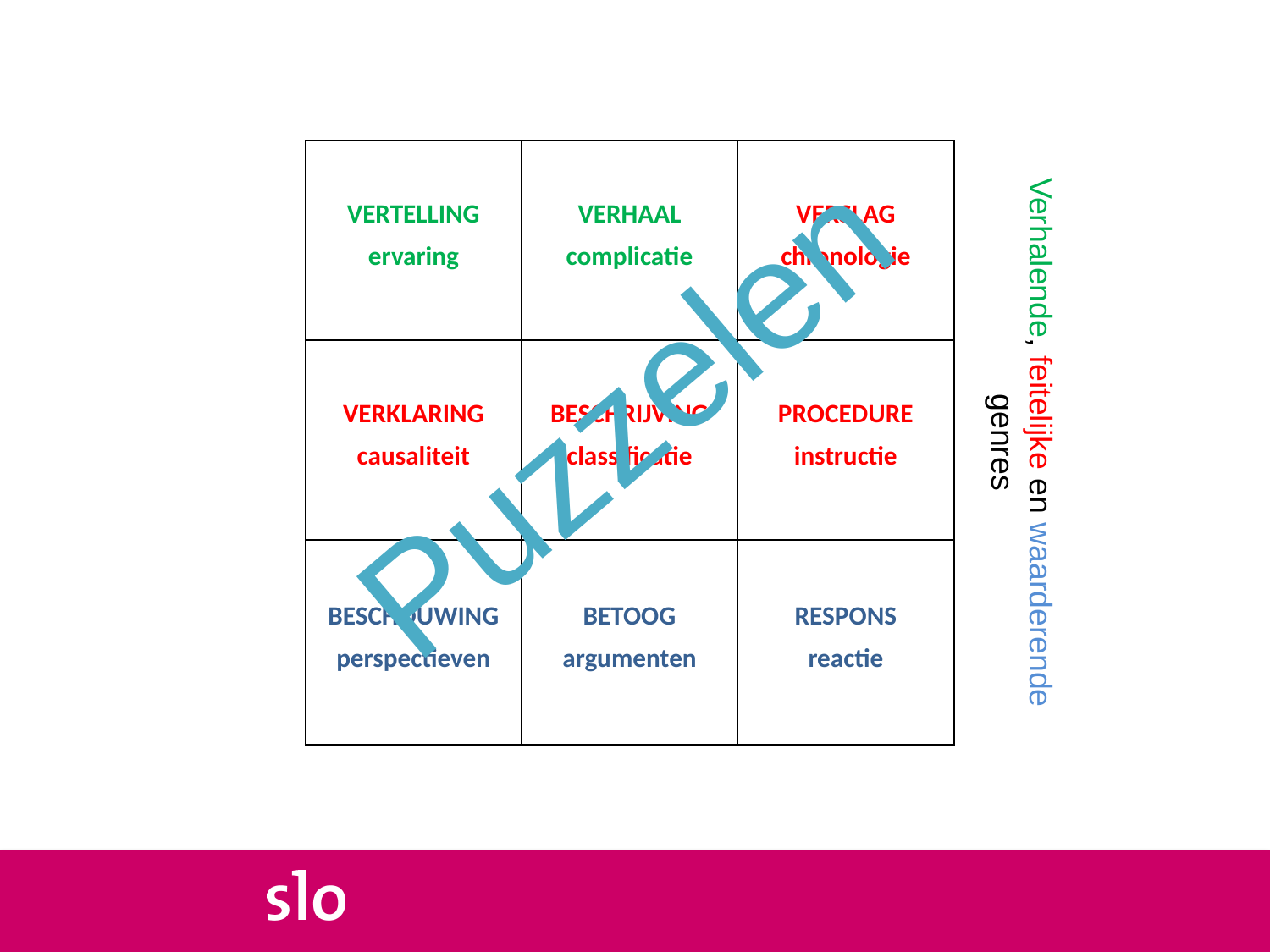

| VERTELLING ervaring | VERHAAL complicatie | VERSLAG chronologie |
| --- | --- | --- |
| VERKLARING causaliteit | BESCHRIJVING classificatie | PROCEDURE instructie |
| BESCHOUWING perspectieven | BETOOG argumenten | RESPONS reactie |
Puzzelen
Verhalende, feitelijke en waarderende genres